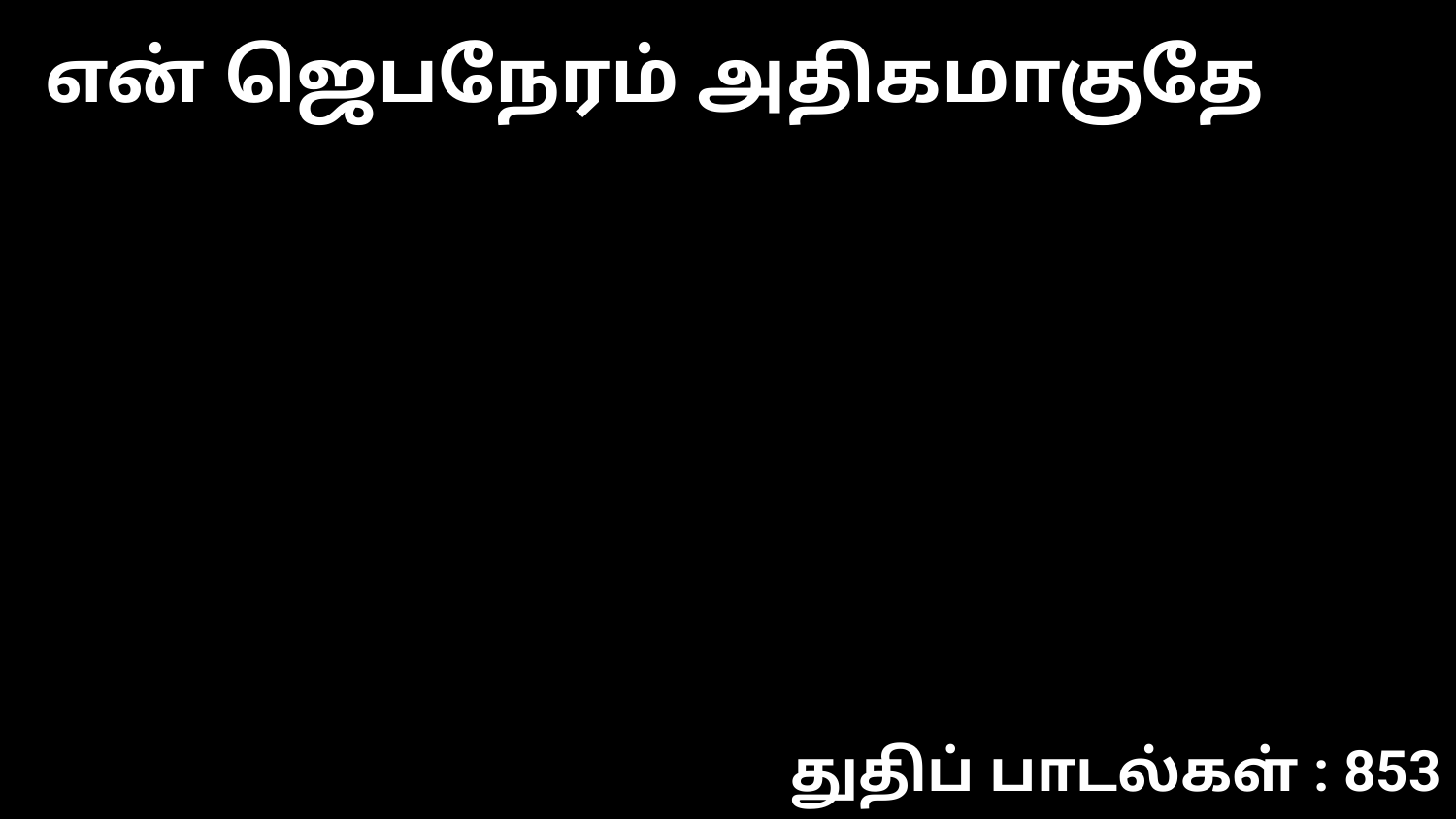

என் ஜெபநேரம் அதிகமாகுதே
துதிப் பாடல்கள் : 853